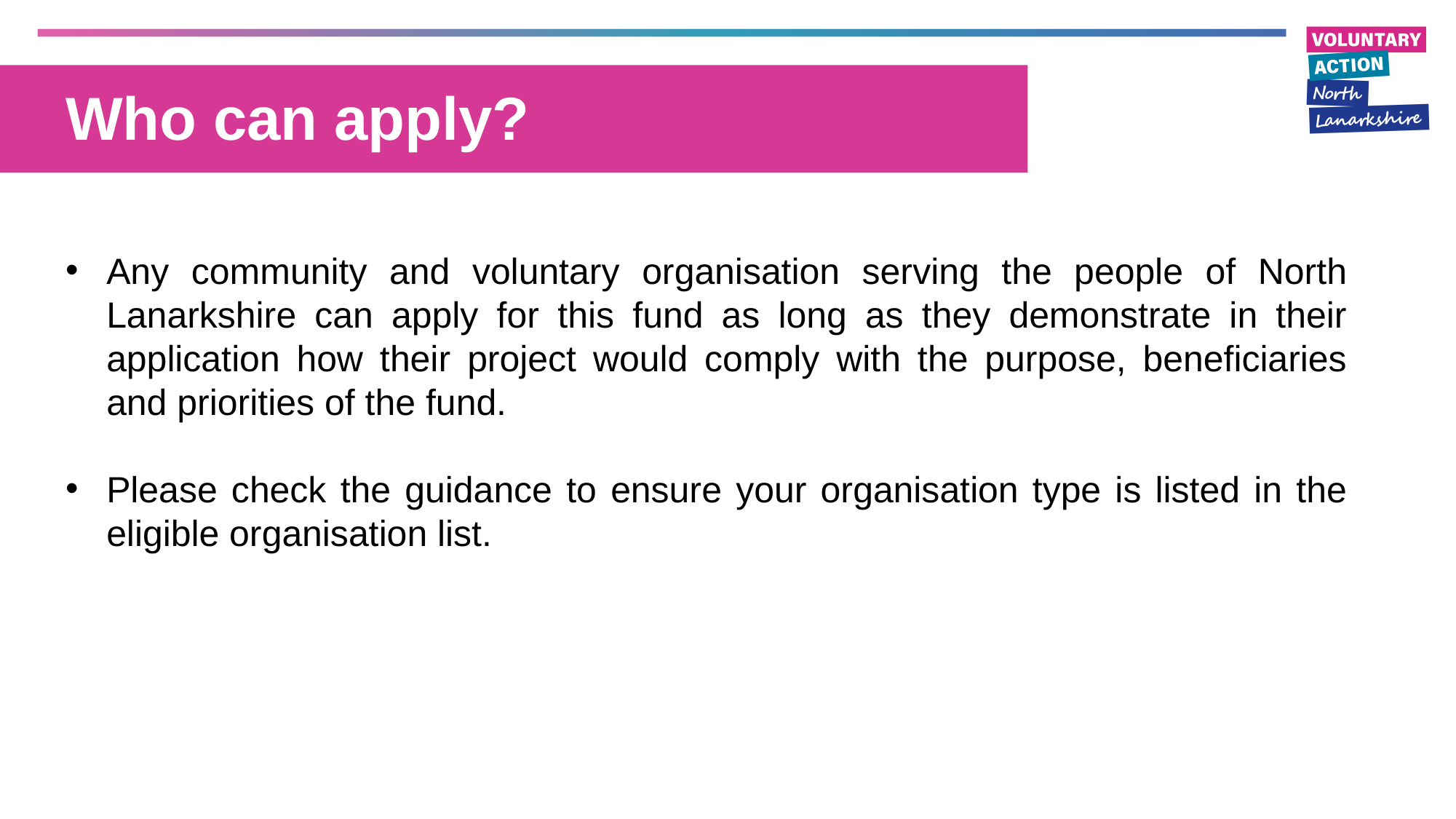

# Who can apply?
Any community and voluntary organisation serving the people of North Lanarkshire can apply for this fund as long as they demonstrate in their application how their project would comply with the purpose, beneficiaries and priorities of the fund.

Please check the guidance to ensure your organisation type is listed in the eligible organisation list.